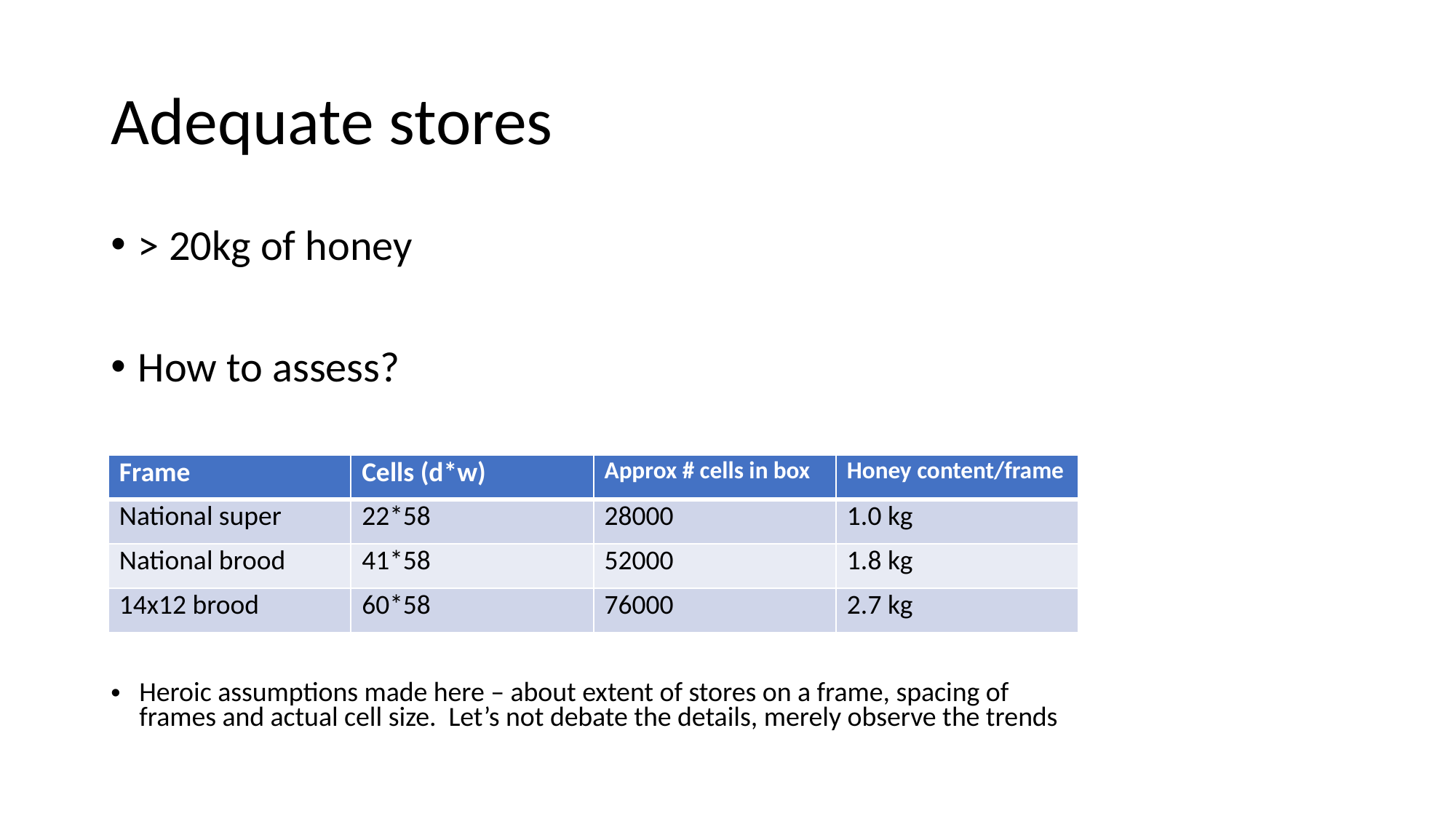

# Adequate stores
> 20kg of honey

How to assess?

| Frame | Cells (d\*w) | Approx # cells in box | Honey content/frame |
| --- | --- | --- | --- |
| National super | 22\*58 | 28000 | 1.0 kg |
| National brood | 41\*58 | 52000 | 1.8 kg |
| 14x12 brood | 60\*58 | 76000 | 2.7 kg |
Heroic assumptions made here – about extent of stores on a frame, spacing of frames and actual cell size.  Let’s not debate the details, merely observe the trends